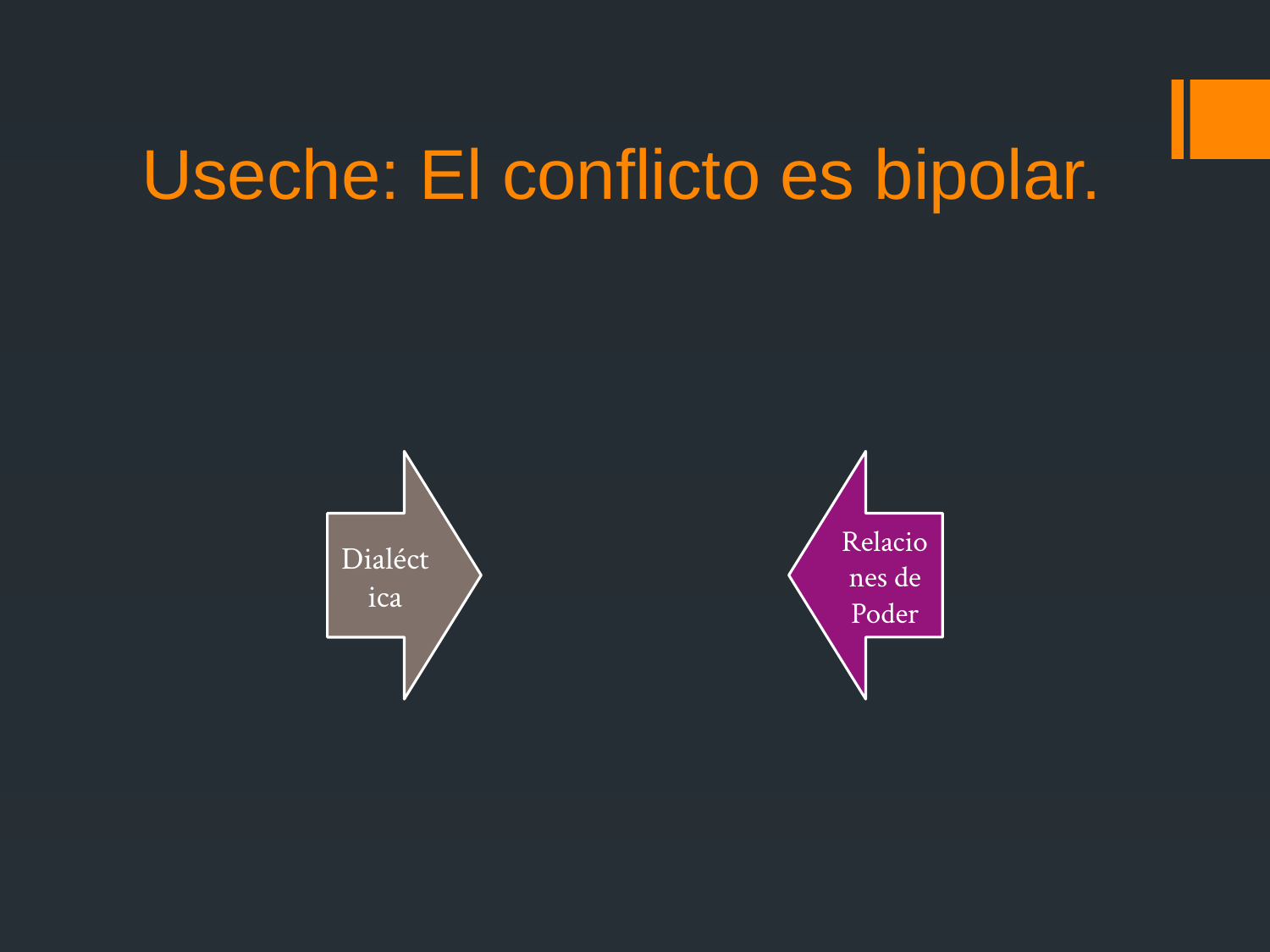

# Useche: El conflicto es bipolar.
Dialéctica
Relaciones de Poder